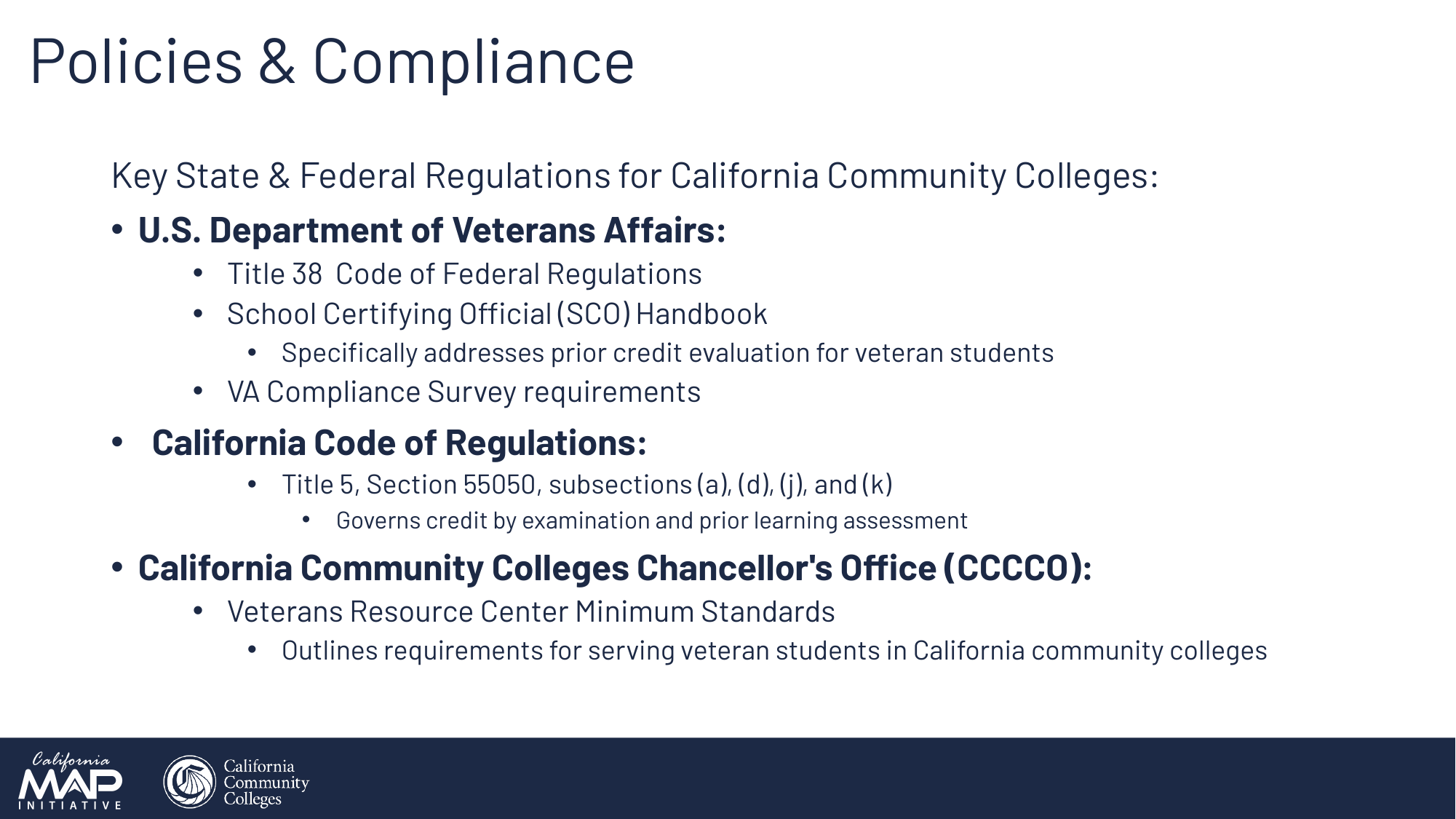

Policies & Compliance
Key State & Federal Regulations for California Community Colleges:
U.S. Department of Veterans Affairs:
Title 38  Code of Federal Regulations
School Certifying Official (SCO) Handbook
Specifically addresses prior credit evaluation for veteran students
VA Compliance Survey requirements
California Code of Regulations:
Title 5, Section 55050, subsections (a), (d), (j), and (k)
Governs credit by examination and prior learning assessment
California Community Colleges Chancellor's Office (CCCCO):
Veterans Resource Center Minimum Standards
Outlines requirements for serving veteran students in California community colleges